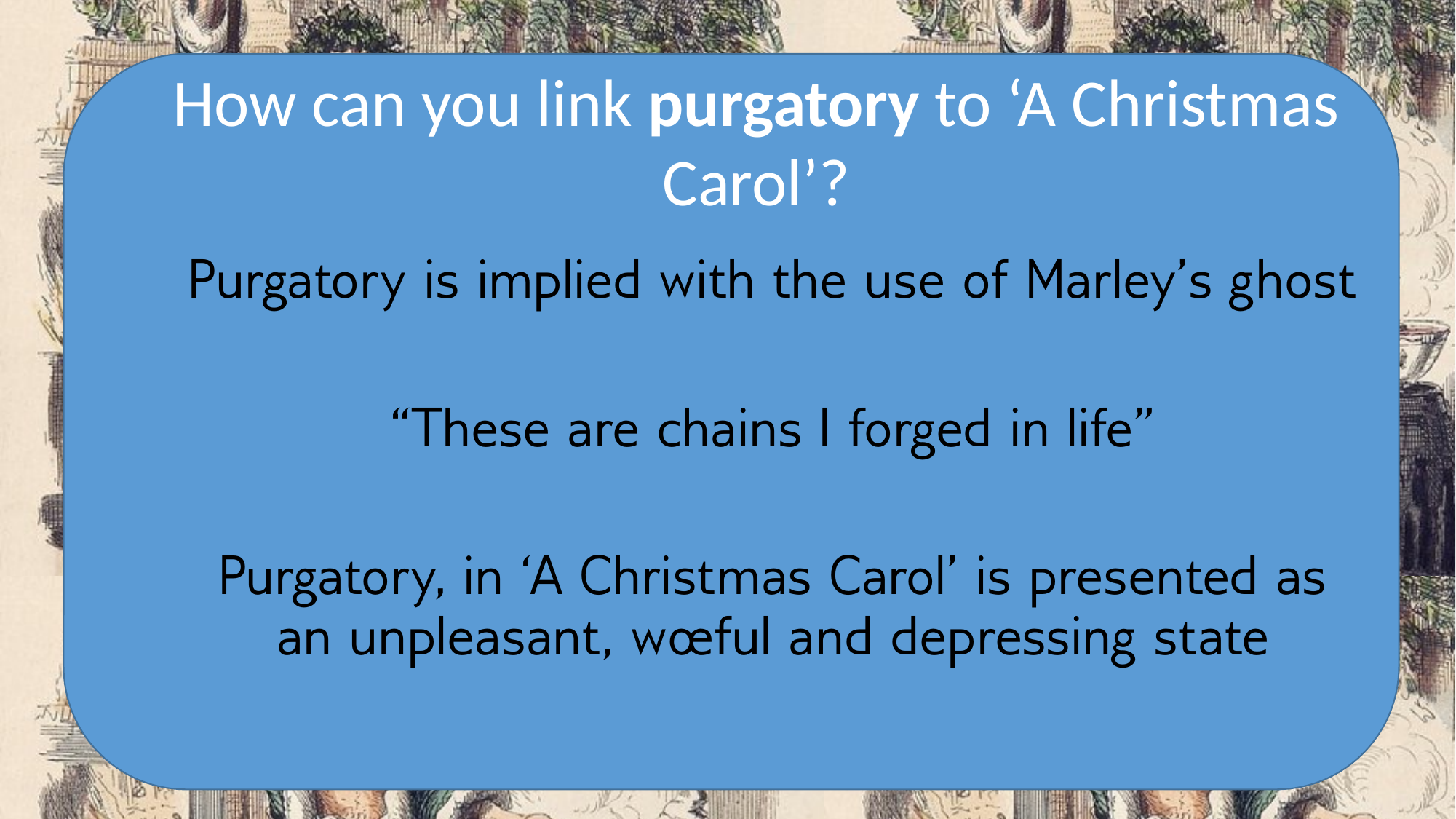

How can you link purgatory to ‘A Christmas Carol’?

Purgatory is implied with the use of Marley’s ghost

“These are chains I forged in life”

Purgatory, in ‘A Christmas Carol’ is presented as an unpleasant, woeful and depressing state